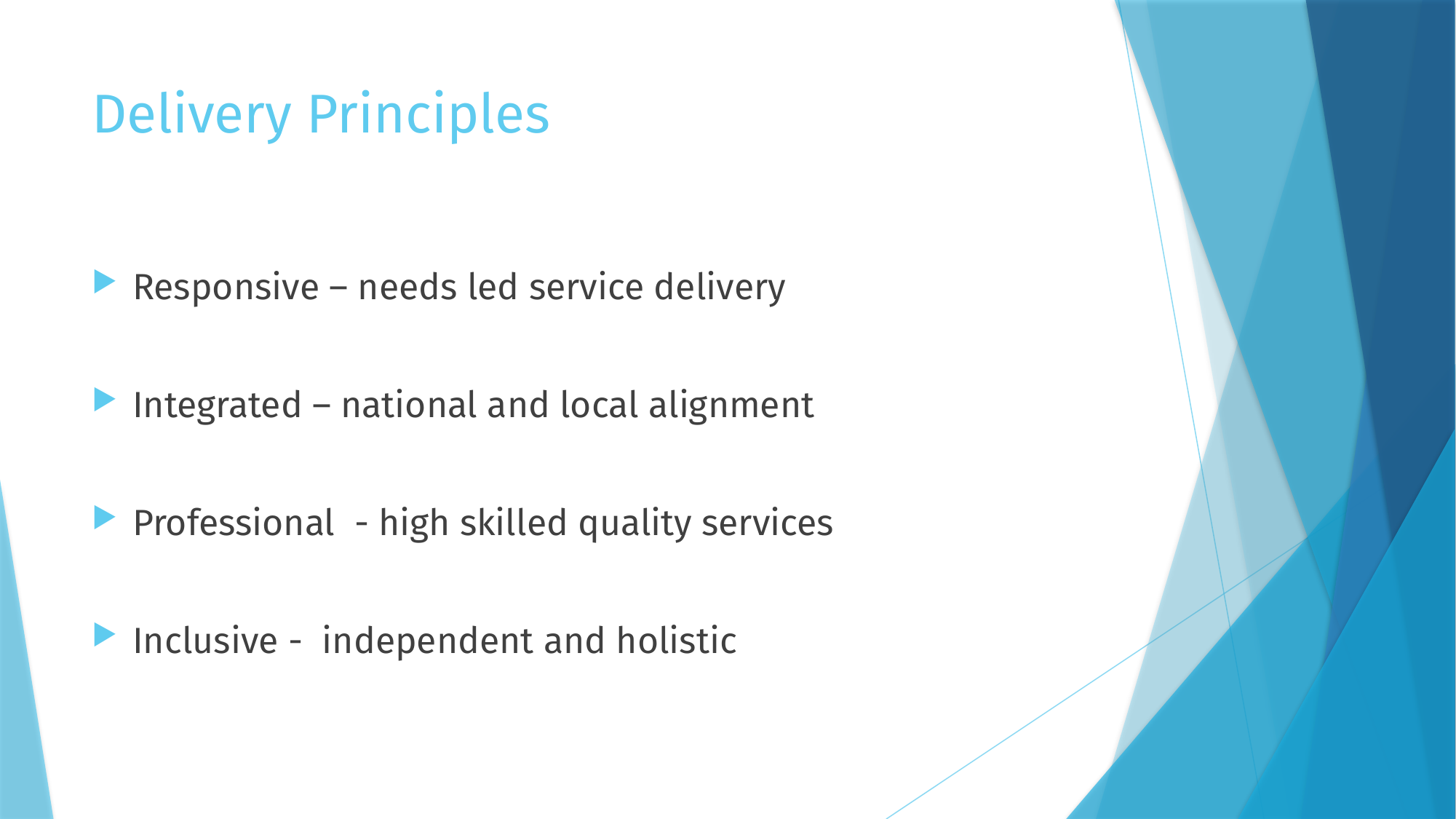

# Delivery Principles
Responsive – needs led service delivery

Integrated – national and local alignment

Professional  - high skilled quality services

Inclusive -  independent and holistic